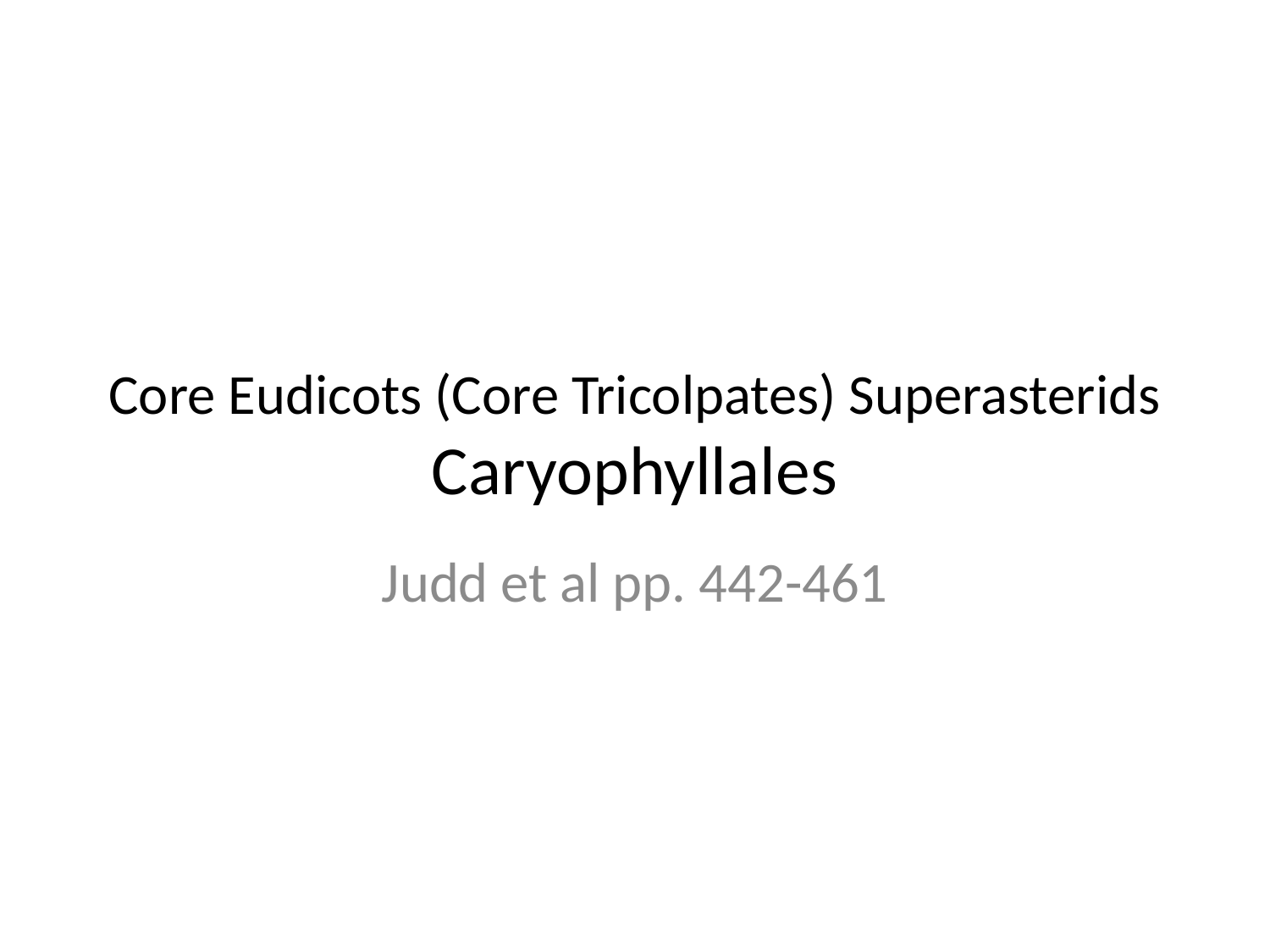

# Core Eudicots (Core Tricolpates) Superasterids Caryophyllales
Judd et al pp. 442-461